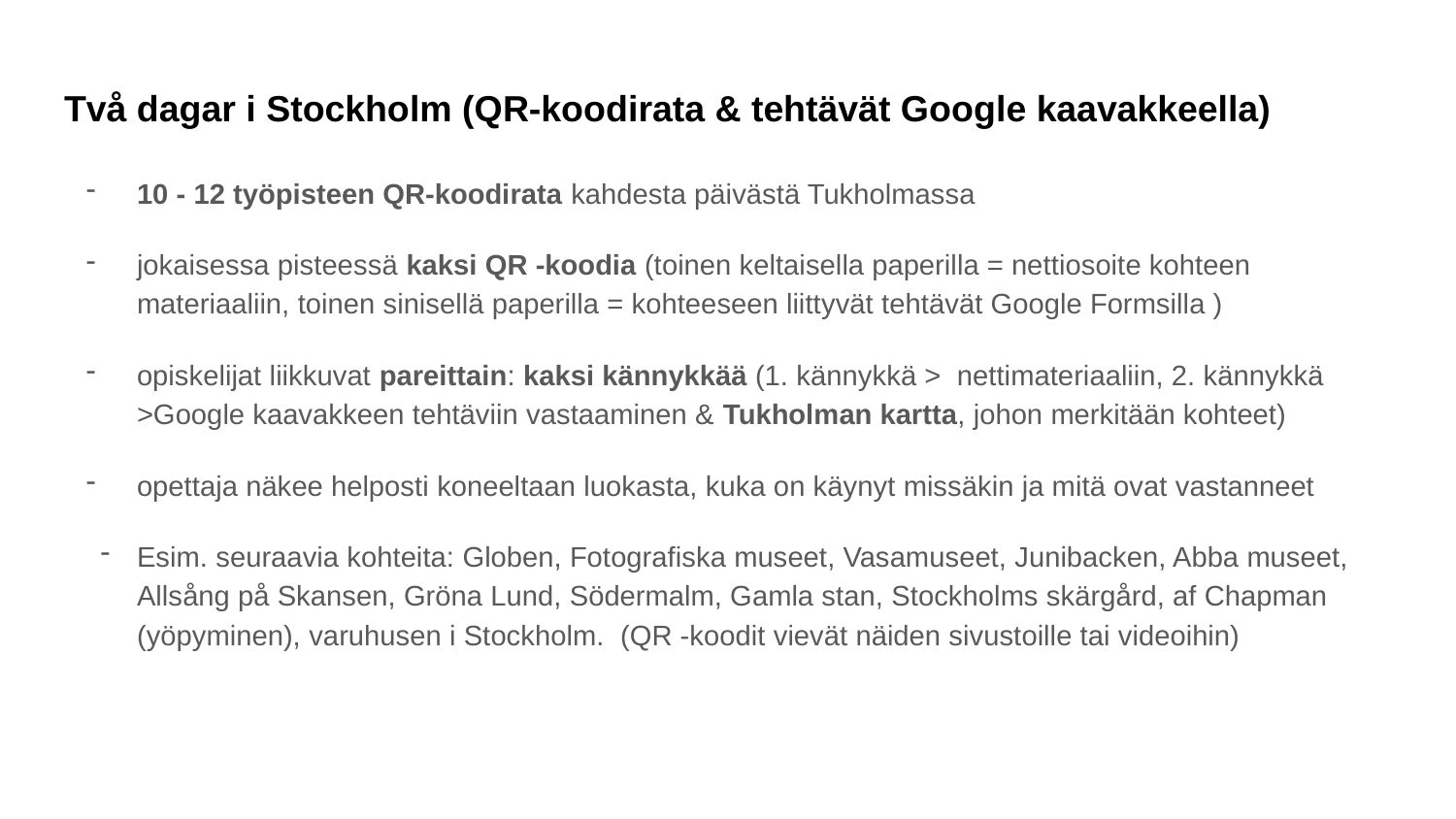

# Två dagar i Stockholm (QR-koodirata & tehtävät Google kaavakkeella)
10 - 12 työpisteen QR-koodirata kahdesta päivästä Tukholmassa
jokaisessa pisteessä kaksi QR -koodia (toinen keltaisella paperilla = nettiosoite kohteen materiaaliin, toinen sinisellä paperilla = kohteeseen liittyvät tehtävät Google Formsilla )
opiskelijat liikkuvat pareittain: kaksi kännykkää (1. kännykkä >  nettimateriaaliin, 2. kännykkä >Google kaavakkeen tehtäviin vastaaminen & Tukholman kartta, johon merkitään kohteet)
opettaja näkee helposti koneeltaan luokasta, kuka on käynyt missäkin ja mitä ovat vastanneet
Esim. seuraavia kohteita: Globen, Fotografiska museet, Vasamuseet, Junibacken, Abba museet, Allsång på Skansen, Gröna Lund, Södermalm, Gamla stan, Stockholms skärgård, af Chapman (yöpyminen), varuhusen i Stockholm.  (QR -koodit vievät näiden sivustoille tai videoihin)